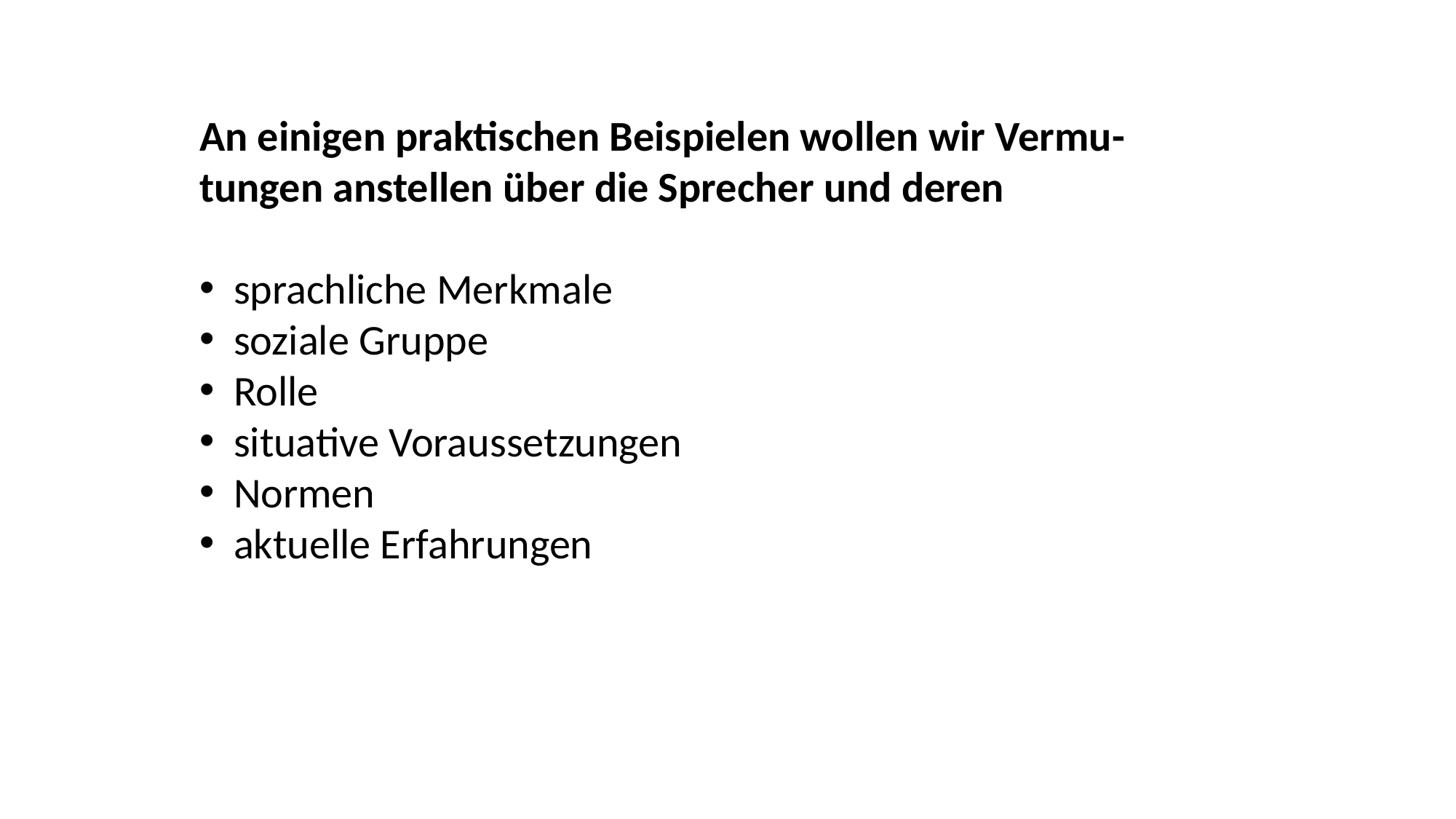

An einigen praktischen Beispielen wollen wir Vermu-tungen anstellen über die Sprecher und deren

sprachliche Merkmale
soziale Gruppe
Rolle
situative Voraussetzungen
Normen
aktuelle Erfahrungen